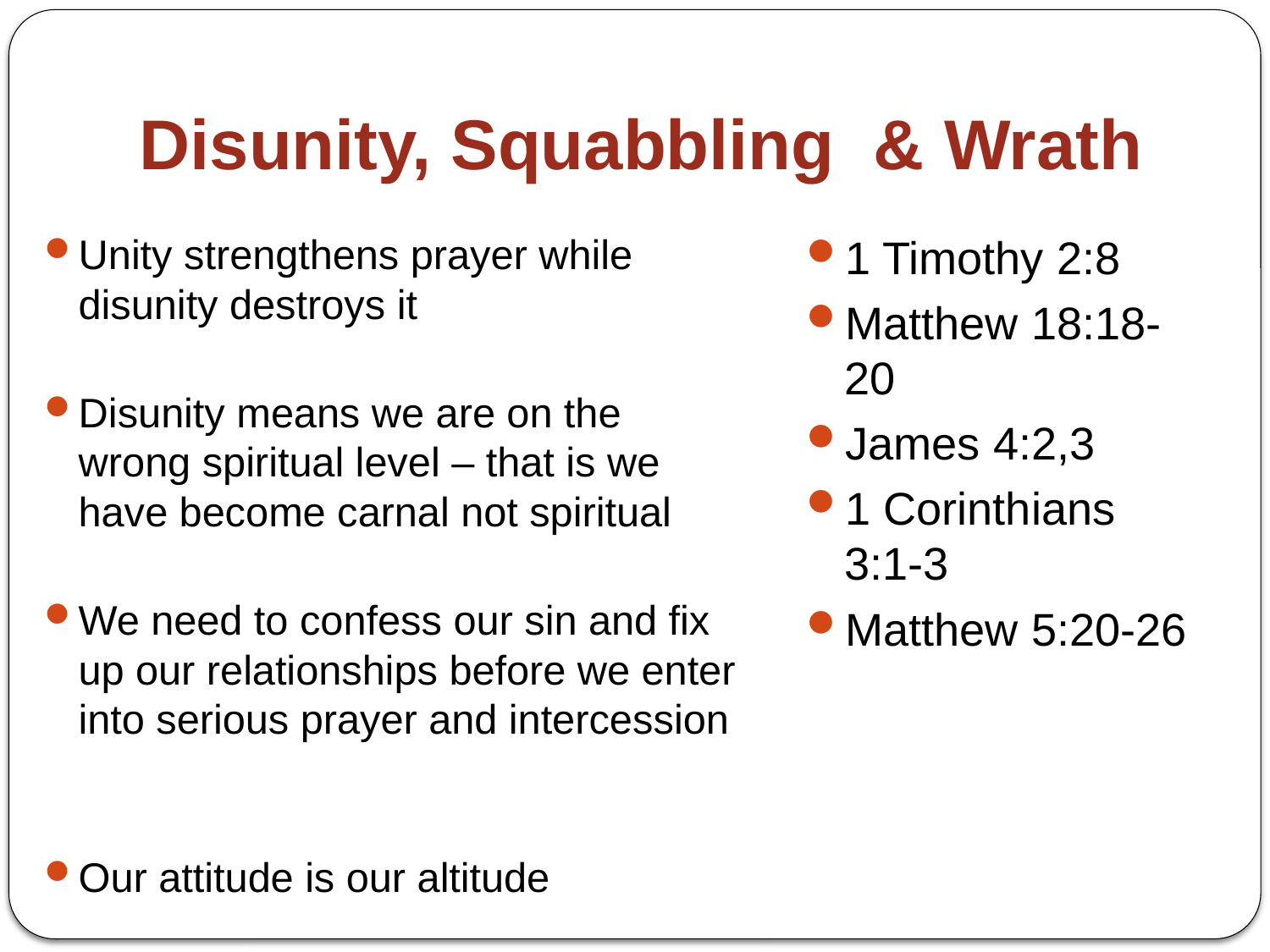

# Disunity, Squabbling  & Wrath
Unity strengthens prayer while disunity destroys it
Disunity means we are on the wrong spiritual level – that is we have become carnal not spiritual
We need to confess our sin and fix up our relationships before we enter into serious prayer and intercession
Our attitude is our altitude
1 Timothy 2:8
Matthew 18:18-20
James 4:2,3
1 Corinthians 3:1-3
Matthew 5:20-26